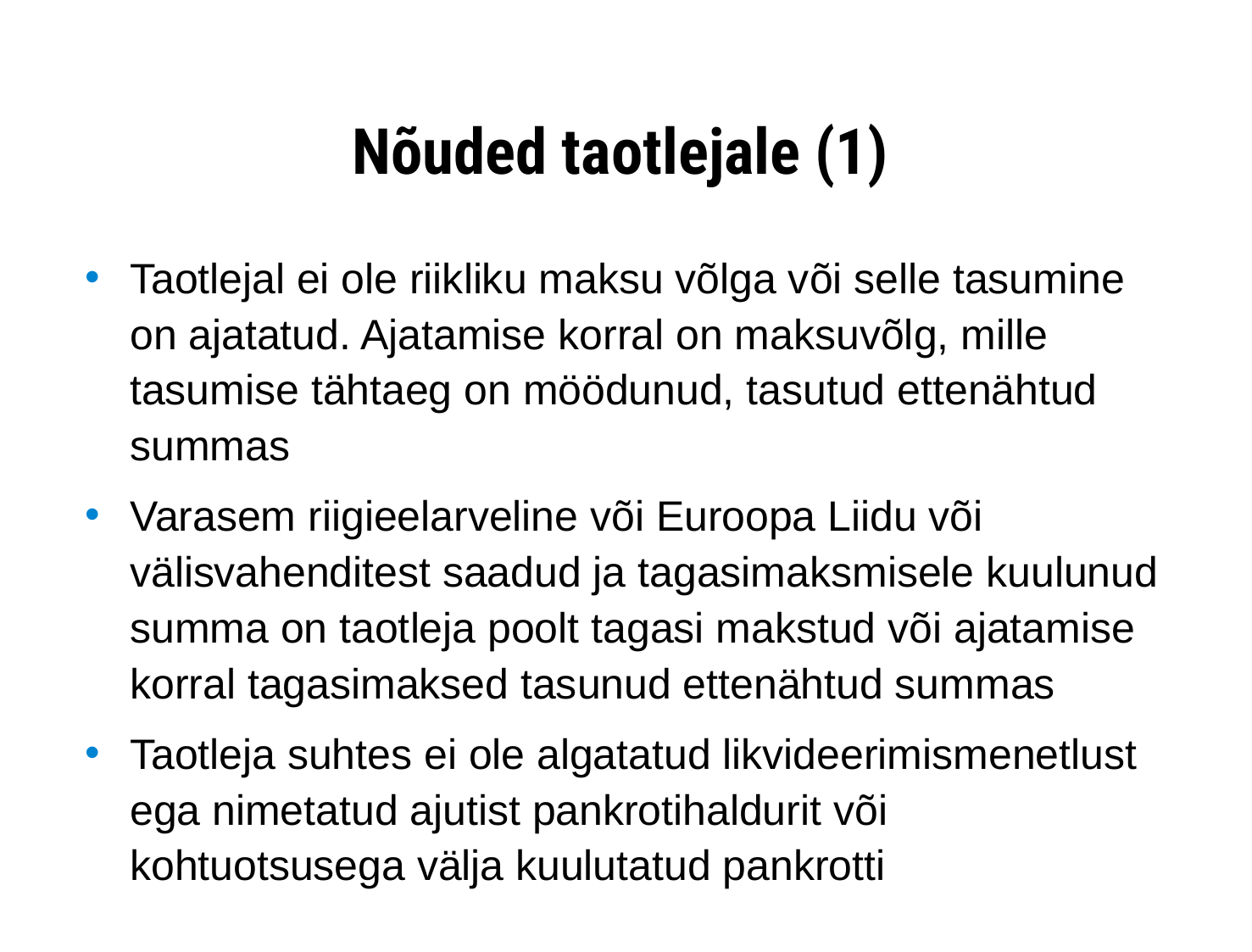

# Nõuded taotlejale (1)
Taotlejal ei ole riikliku maksu võlga või selle tasumine on ajatatud. Ajatamise korral on maksuvõlg, mille tasumise tähtaeg on möödunud, tasutud ettenähtud summas
Varasem riigieelarveline või Euroopa Liidu või välisvahenditest saadud ja tagasimaksmisele kuulunud summa on taotleja poolt tagasi makstud või ajatamise korral tagasimaksed tasunud ettenähtud summas
Taotleja suhtes ei ole algatatud likvideerimismenetlust ega nimetatud ajutist pankrotihaldurit või kohtuotsusega välja kuulutatud pankrotti